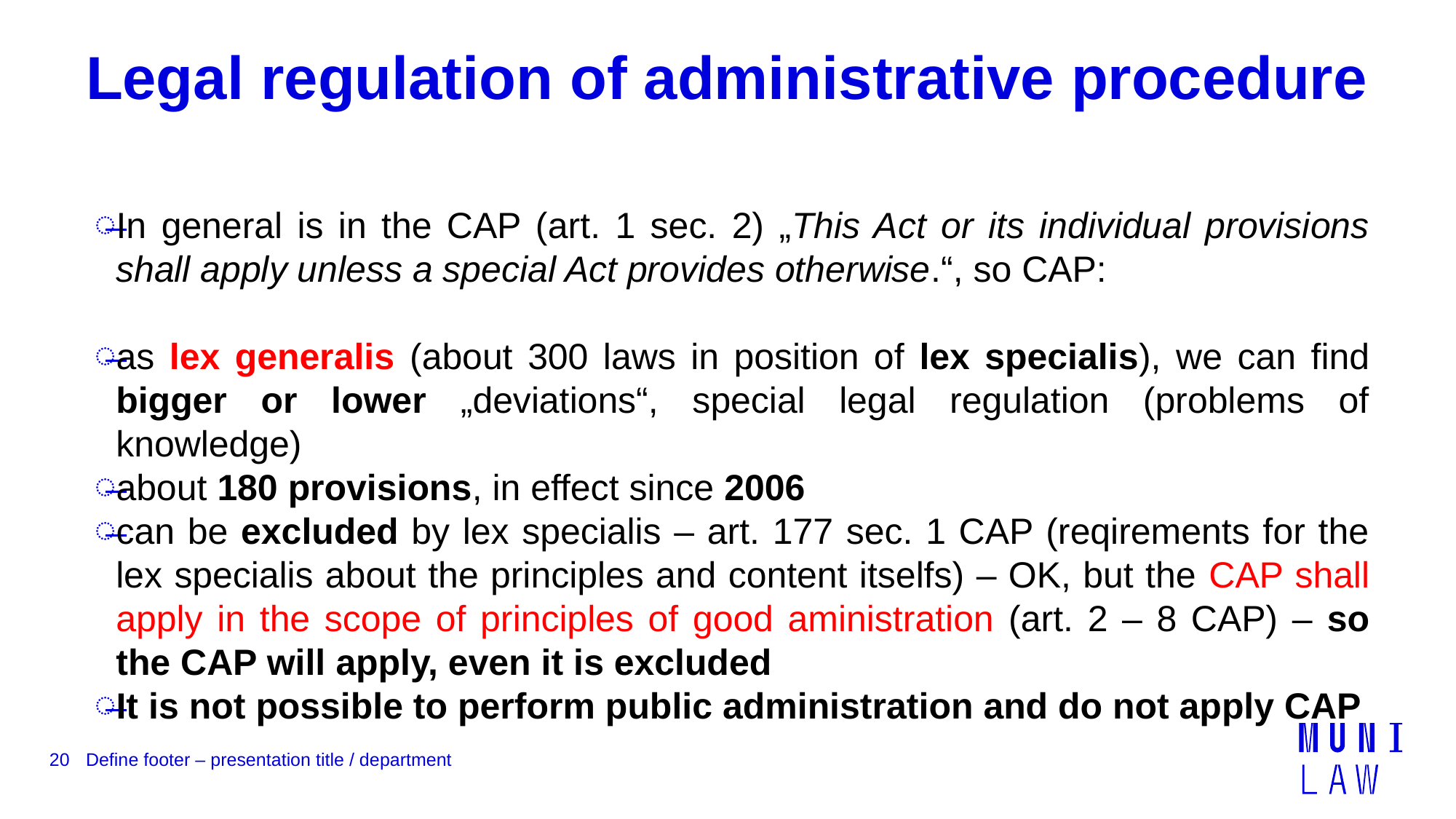

# Legal regulation of administrative procedure
In general is in the CAP (art. 1 sec. 2) „This Act or its individual provisions shall apply unless a special Act provides otherwise.“, so CAP:

as lex generalis (about 300 laws in position of lex specialis), we can find bigger or lower „deviations“, special legal regulation (problems of knowledge)
about 180 provisions, in effect since 2006
can be excluded by lex specialis – art. 177 sec. 1 CAP (reqirements for the lex specialis about the principles and content itselfs) – OK, but the CAP shall apply in the scope of principles of good aministration (art. 2 – 8 CAP) – so the CAP will apply, even it is excluded
It is not possible to perform public administration and do not apply CAP

20
Define footer – presentation title / department